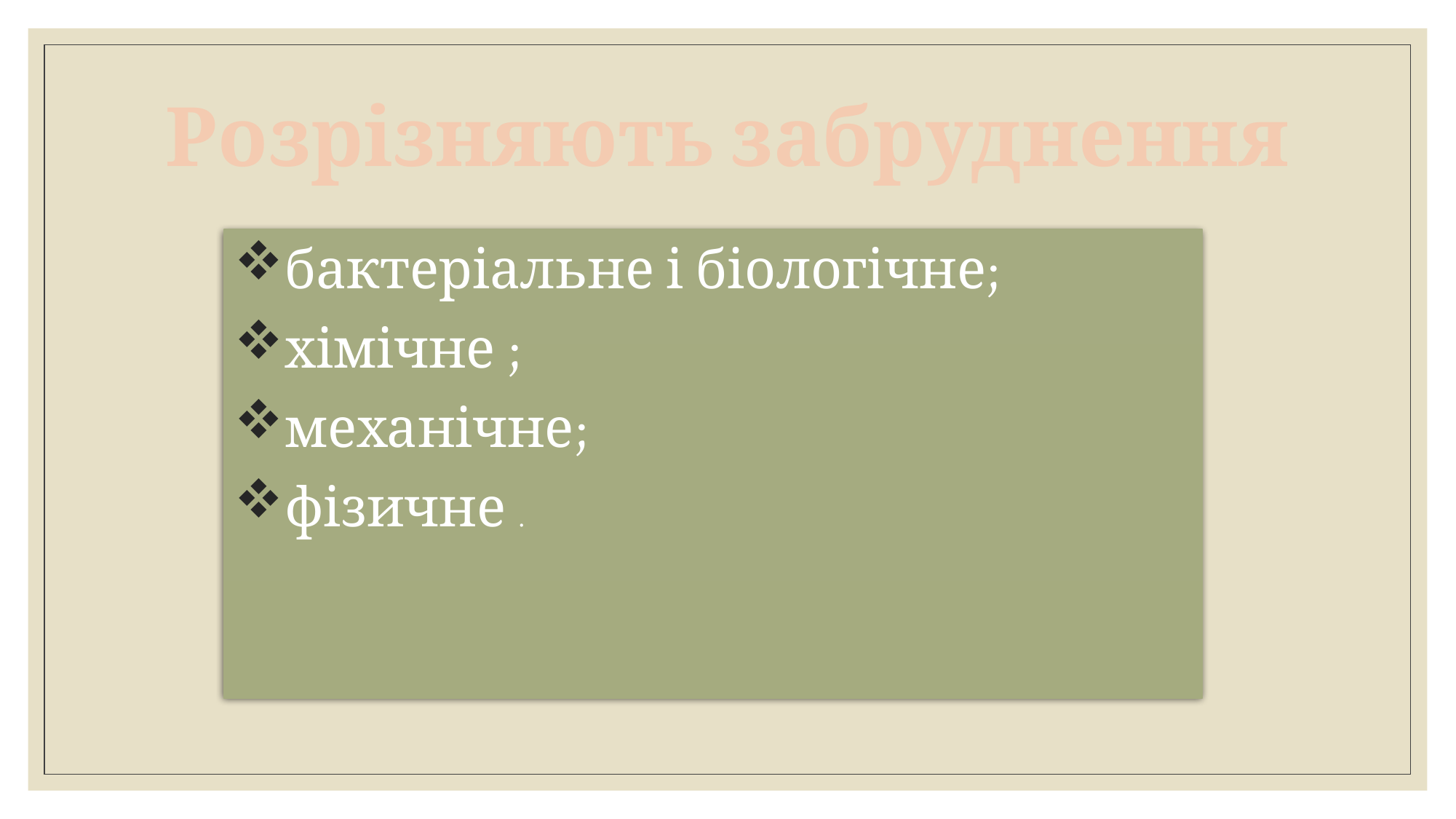

# Розрізняють забруднення
бактеріальне і біологічне;
хімічне ;
механічне;
фізичне .